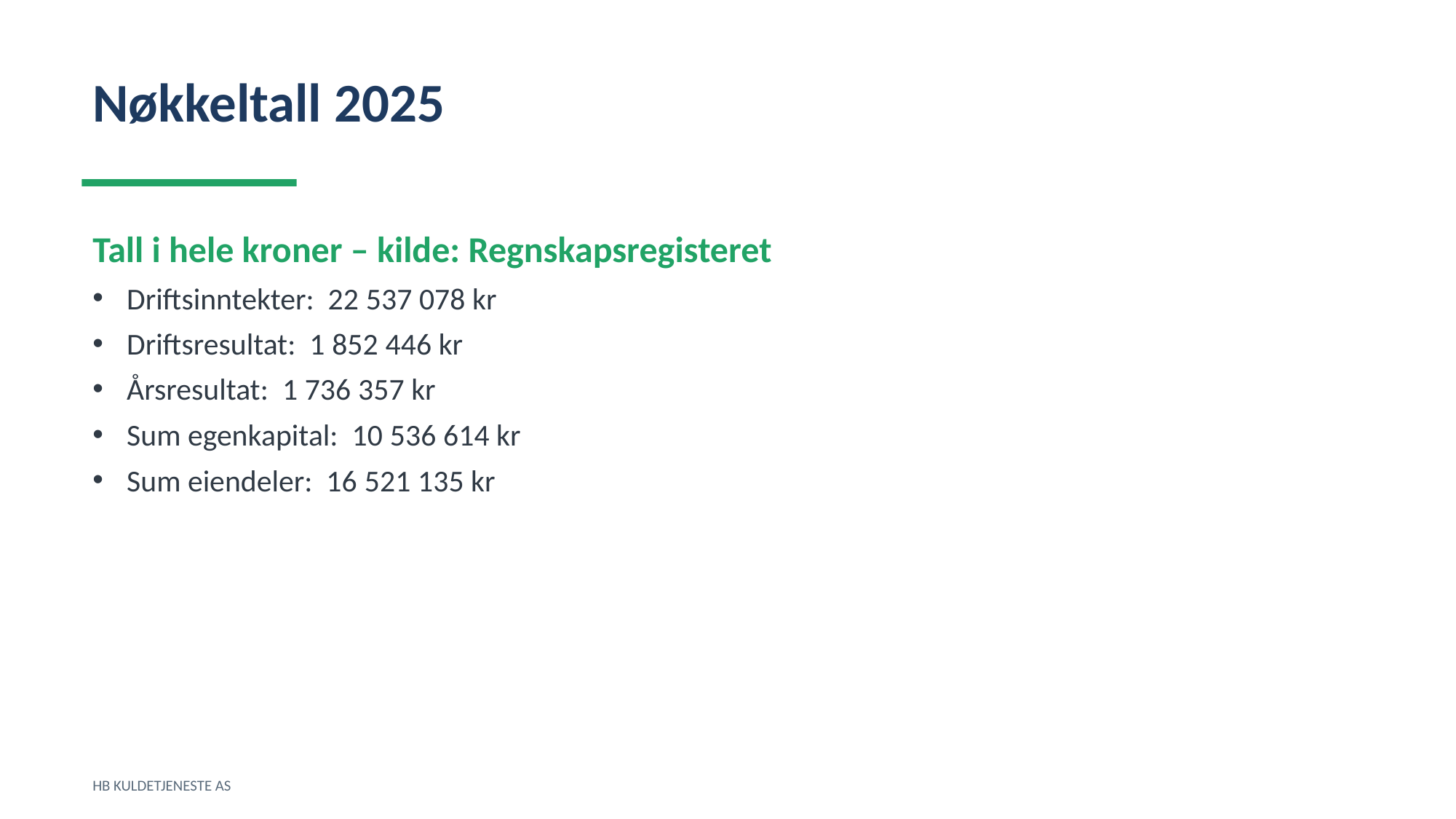

Nøkkeltall 2025

Tall i hele kroner – kilde: Regnskapsregisteret
Driftsinntekter:  22 537 078 kr
Driftsresultat:  1 852 446 kr
Årsresultat:  1 736 357 kr
Sum egenkapital:  10 536 614 kr
Sum eiendeler:  16 521 135 kr
HB KULDETJENESTE AS